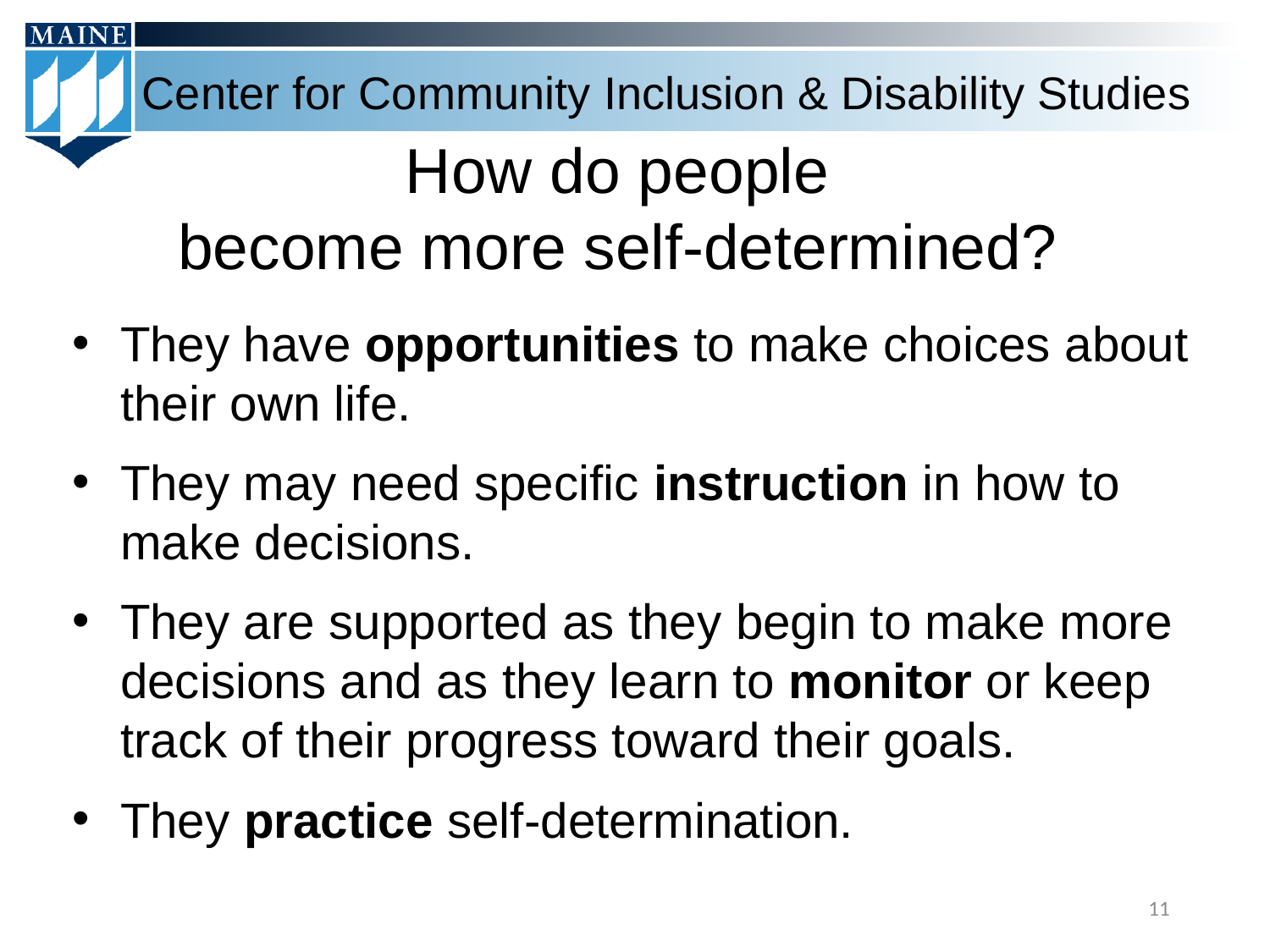

# How do people become more self-determined?
They have opportunities to make choices about their own life.
They may need specific instruction in how to make decisions.
They are supported as they begin to make more decisions and as they learn to monitor or keep track of their progress toward their goals.
They practice self-determination.
11